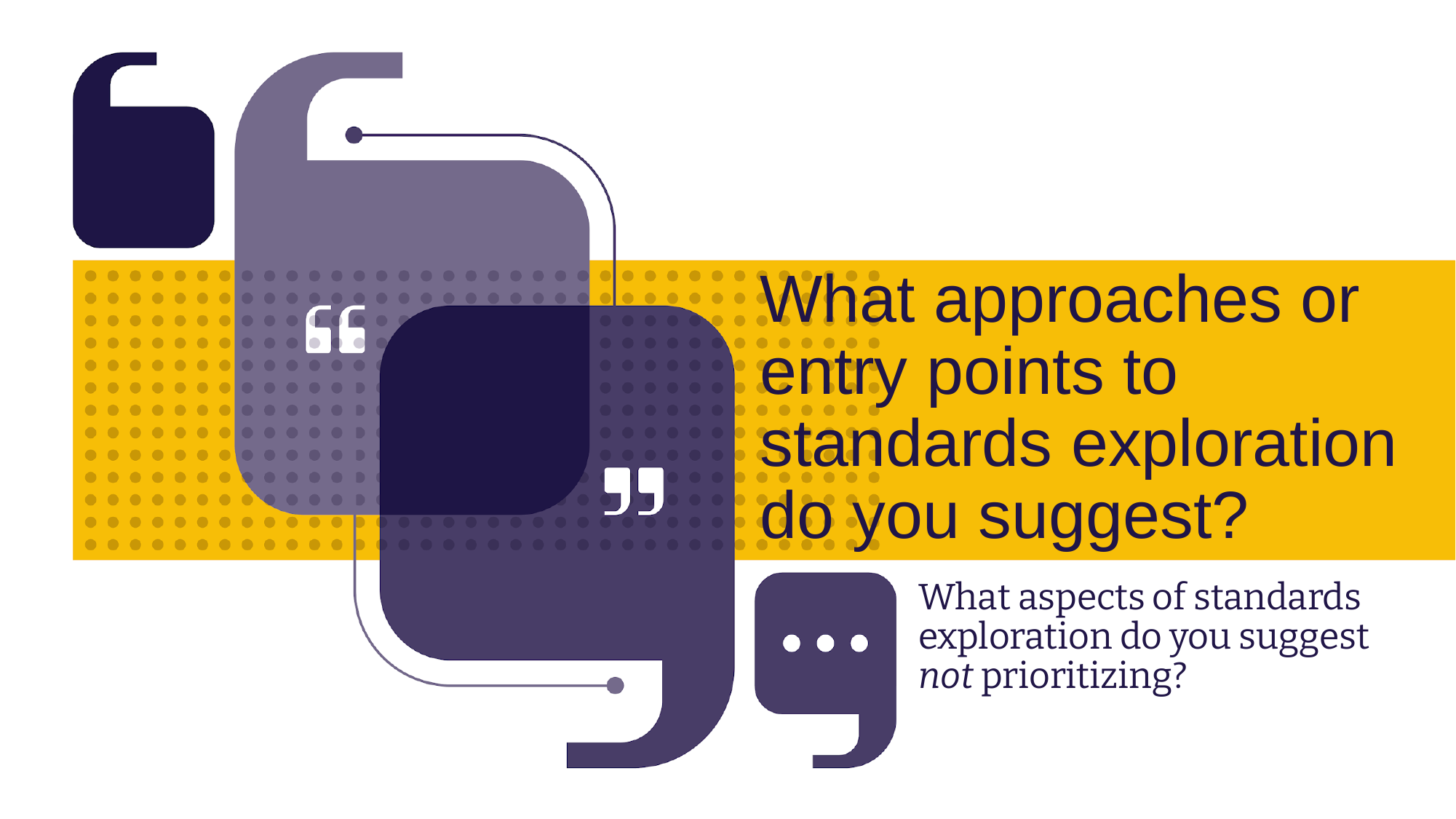

# What approaches or entry points to standards exploration do you suggest?
What aspects of standards exploration do you suggest not prioritizing?